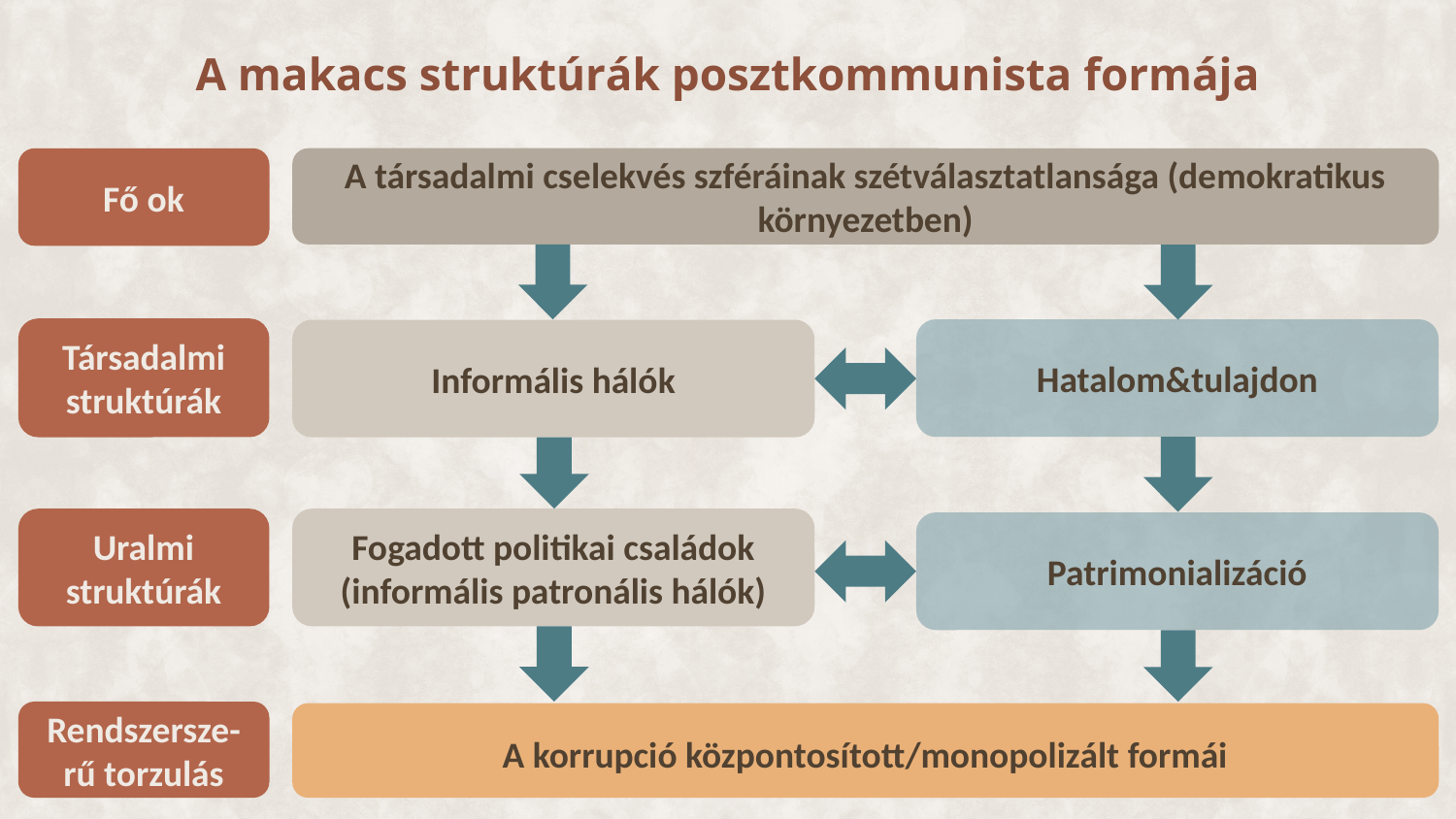

A makacs struktúrák posztkommunista formája
Fő ok
A társadalmi cselekvés szféráinak szétválasztatlansága (demokratikus környezetben)

Hatalom&tulajdon
Informális hálók

Fogadott politikai családok (informális patronális hálók)
Patrimonializáció

A korrupció központosított/monopolizált formái

Társadalmi struktúrák
Uralmi struktúrák
Rendszersze-rű torzulás